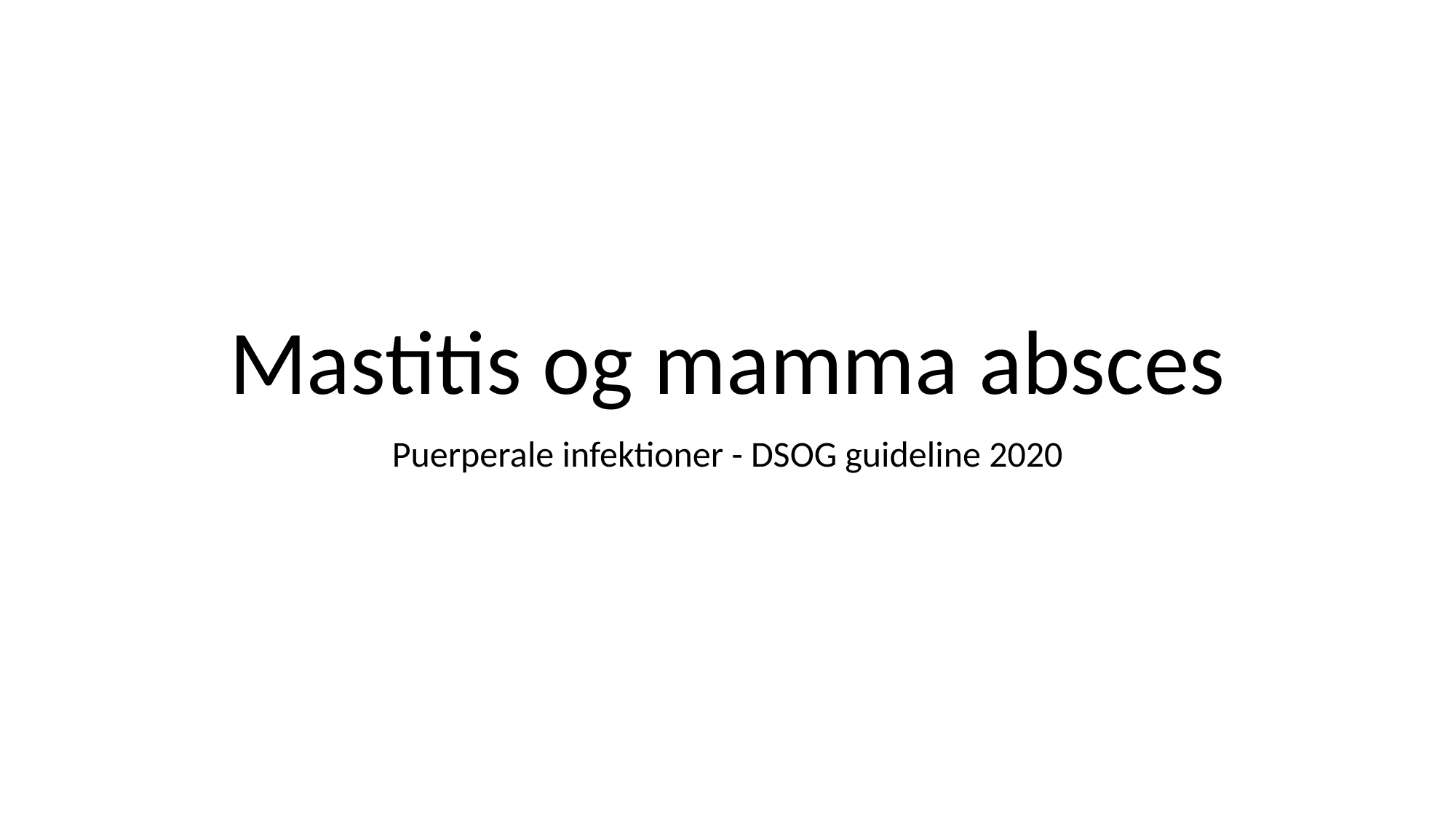

# Mastitis og mamma absces
Puerperale infektioner - DSOG guideline 2020